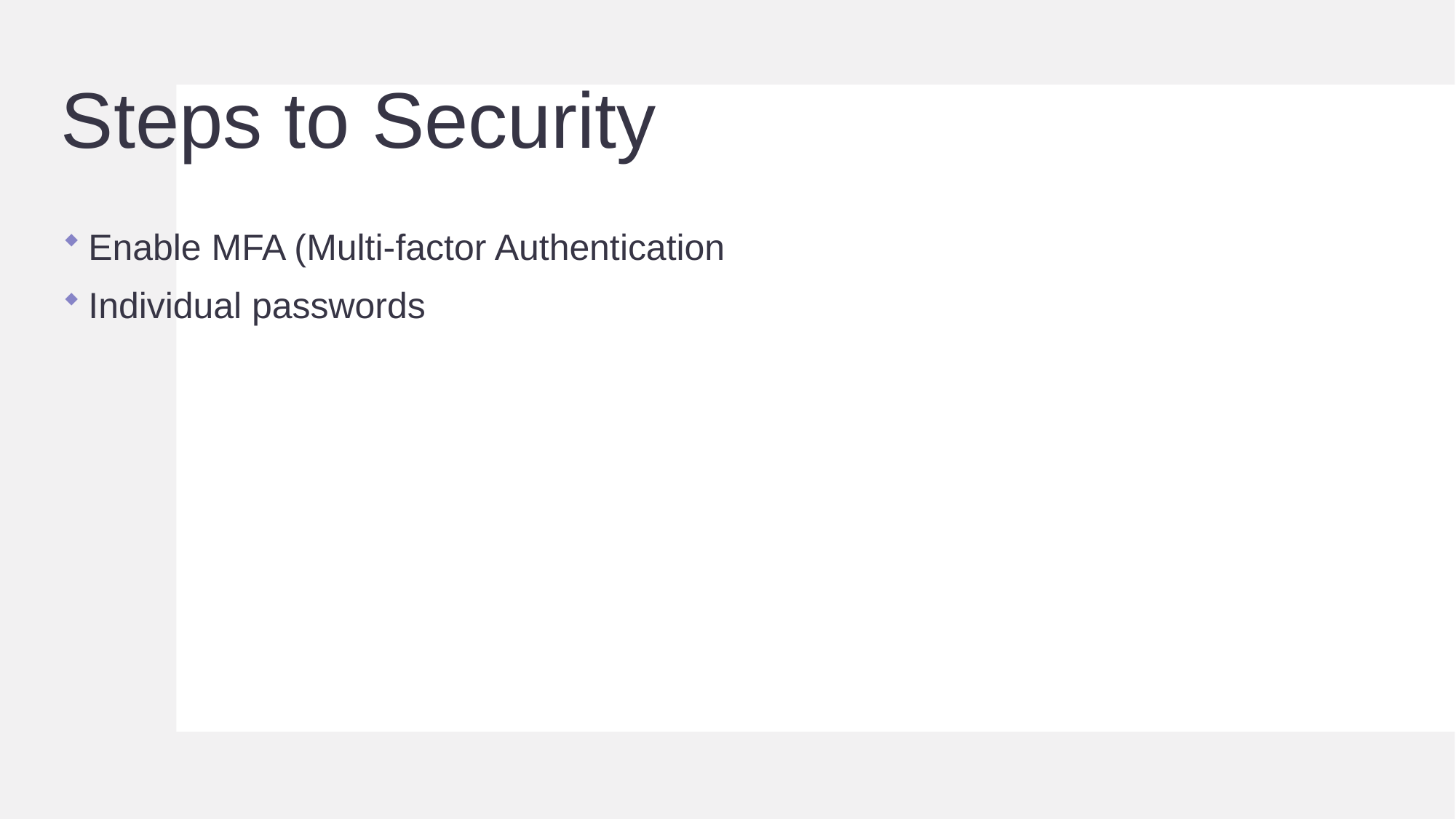

# Steps to Security
Enable MFA (Multi-factor Authentication
Individual passwords